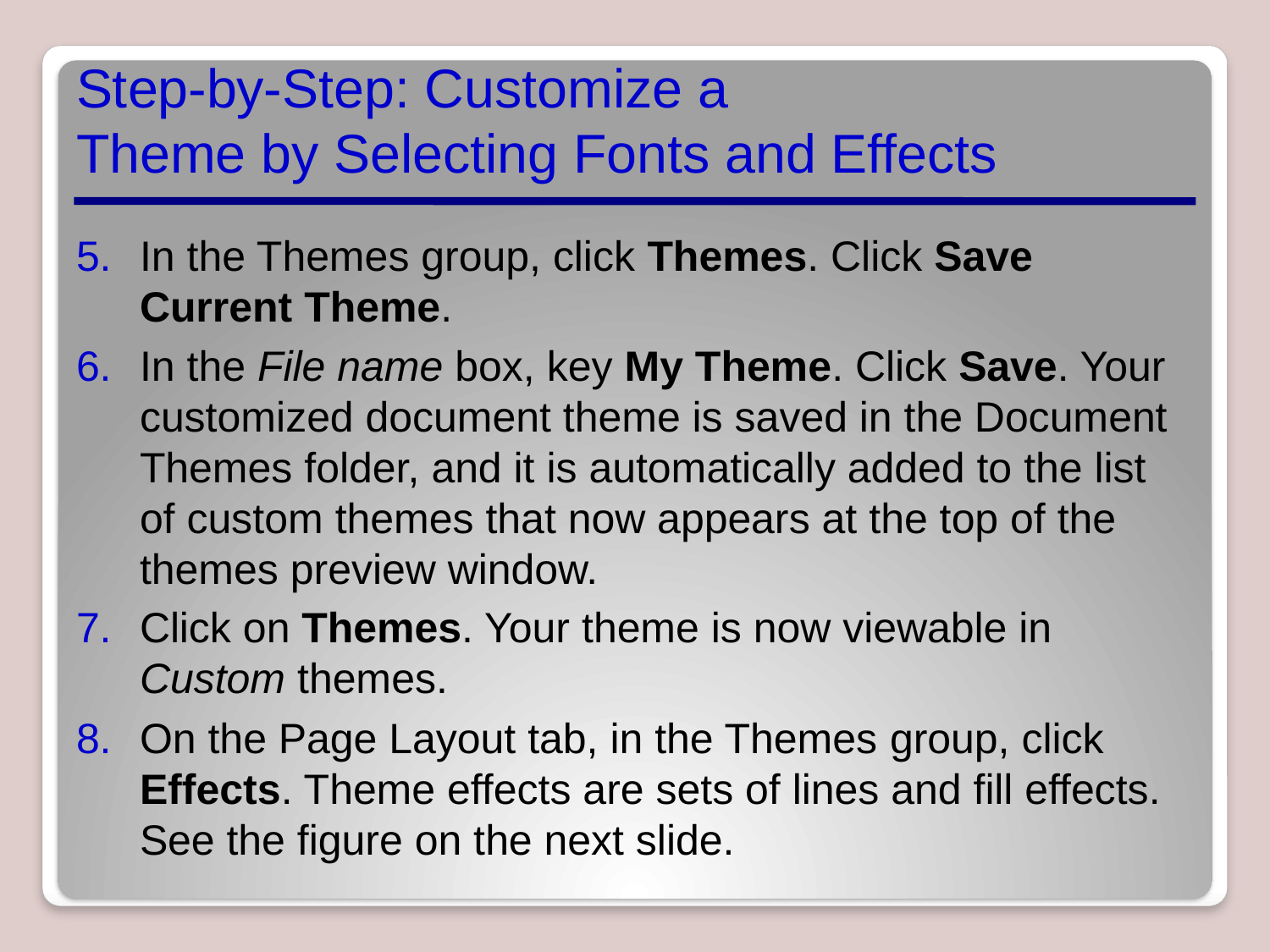

# Step-by-Step: Customize a Theme by Selecting Fonts and Effects
In the Themes group, click Themes. Click Save Current Theme.
In the File name box, key My Theme. Click Save. Your customized document theme is saved in the Document Themes folder, and it is automatically added to the list of custom themes that now appears at the top of the themes preview window.
Click on Themes. Your theme is now viewable in Custom themes.
On the Page Layout tab, in the Themes group, click Effects. Theme effects are sets of lines and fill effects. See the figure on the next slide.